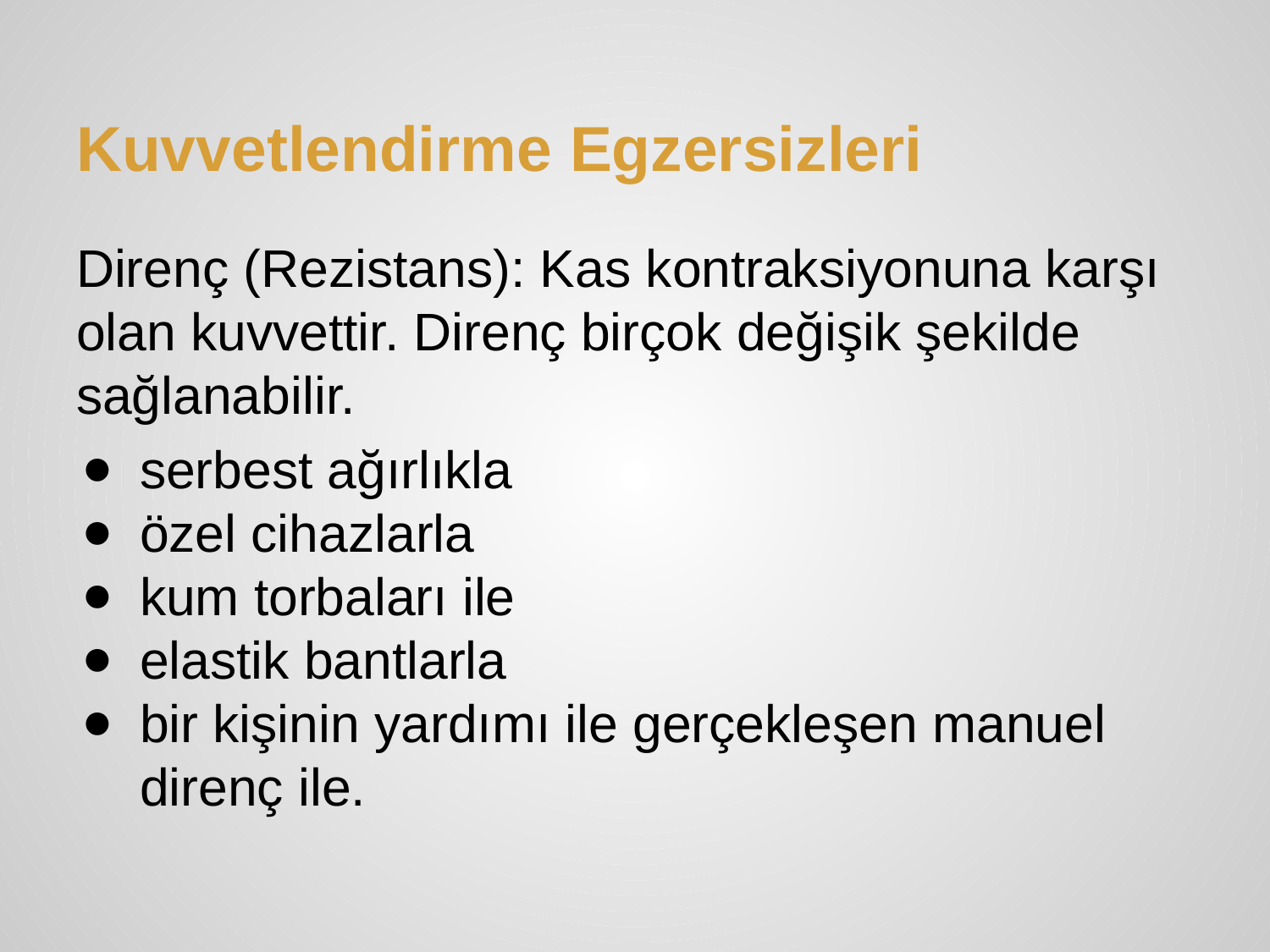

# Kuvvetlendirme Egzersizleri
Direnç (Rezistans): Kas kontraksiyonuna karşı olan kuvvettir. Direnç birçok değişik şekilde sağlanabilir.
serbest ağırlıkla
özel cihazlarla
kum torbaları ile
elastik bantlarla
bir kişinin yardımı ile gerçekleşen manuel direnç ile.